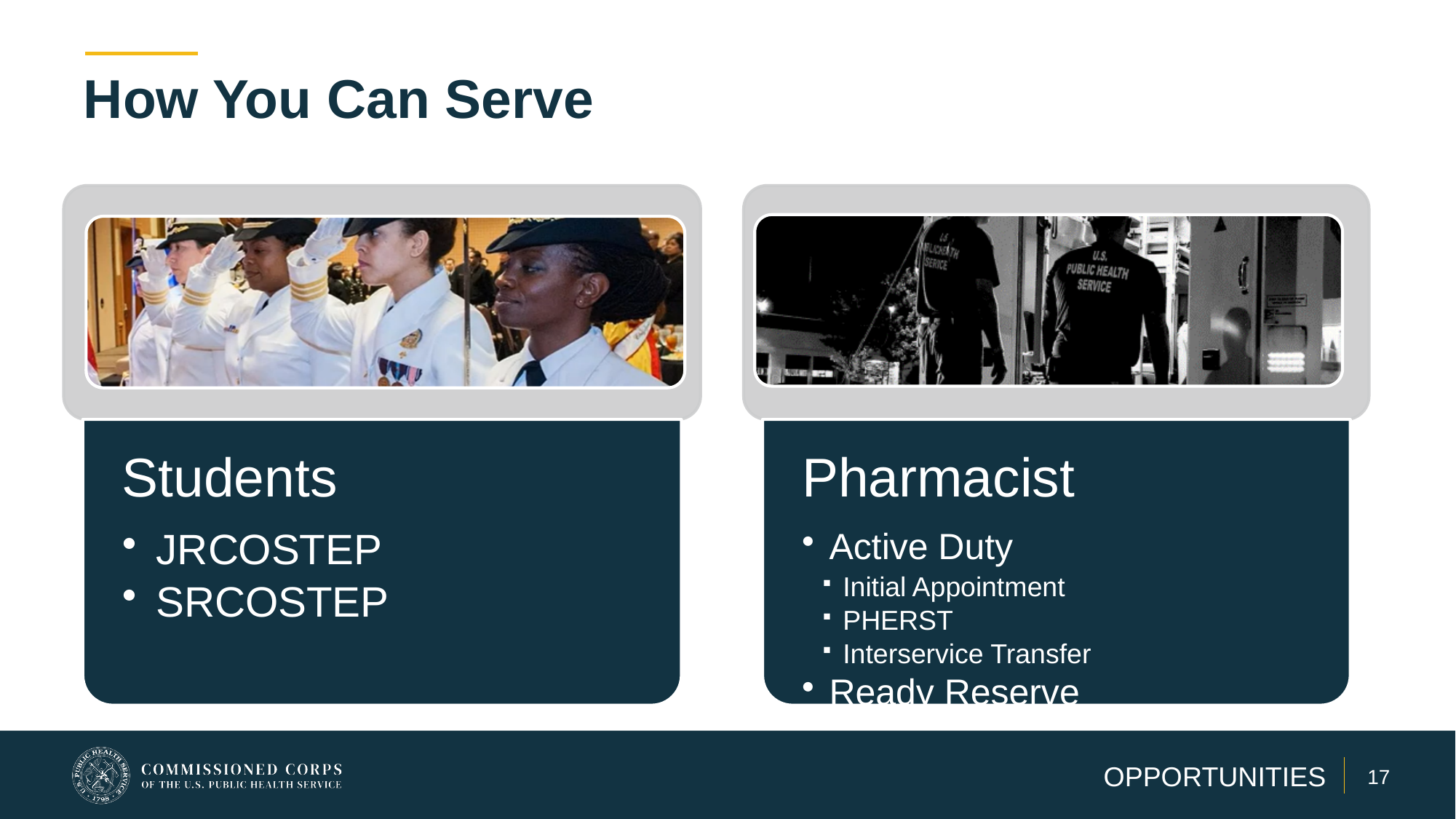

# How You Can Serve
Students
JRCOSTEP
SRCOSTEP
Pharmacist
Active Duty
Initial Appointment
PHERST
Interservice Transfer
Ready Reserve
OPPORTUNITIES